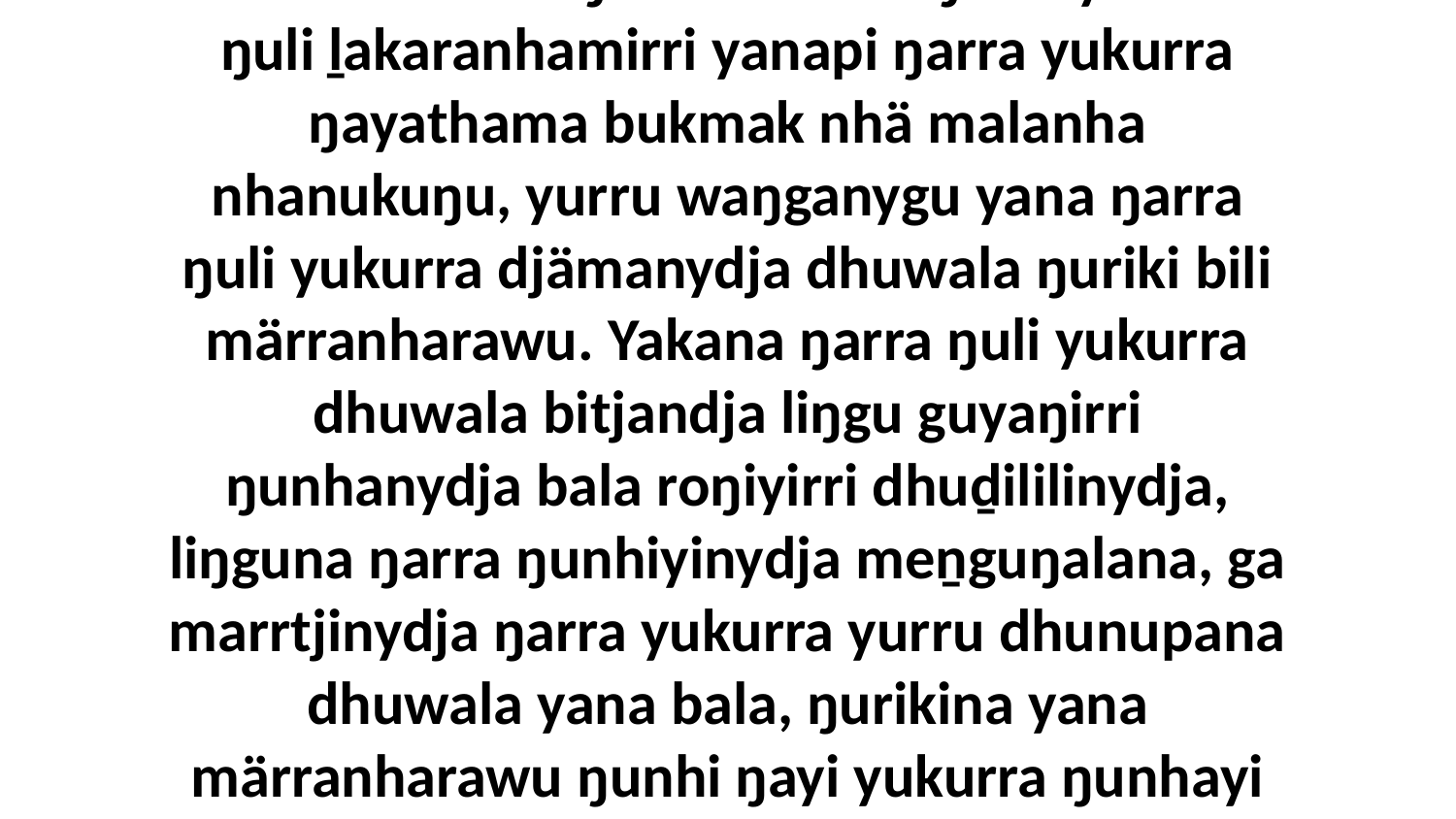

13 Gutha walala ŋarraku. Yaka ŋarra yukurra ŋuli ḻakaranhamirri yanapi ŋarra yukurra ŋayathama bukmak nhä malanha nhanukuŋu, yurru waŋganygu yana ŋarra ŋuli yukurra djämanydja dhuwala ŋuriki bili märranharawu. Yakana ŋarra ŋuli yukurra dhuwala bitjandja liŋgu guyaŋirri ŋunhanydja bala roŋiyirri dhuḏililinydja, liŋguna ŋarra ŋunhiyinydja meṉguŋalana, ga marrtjinydja ŋarra yukurra yurru dhunupana dhuwala yana bala, ŋurikina yana märranharawu ŋunhi ŋayi yukurra ŋunhayi ḏälkuma ŋarraku.